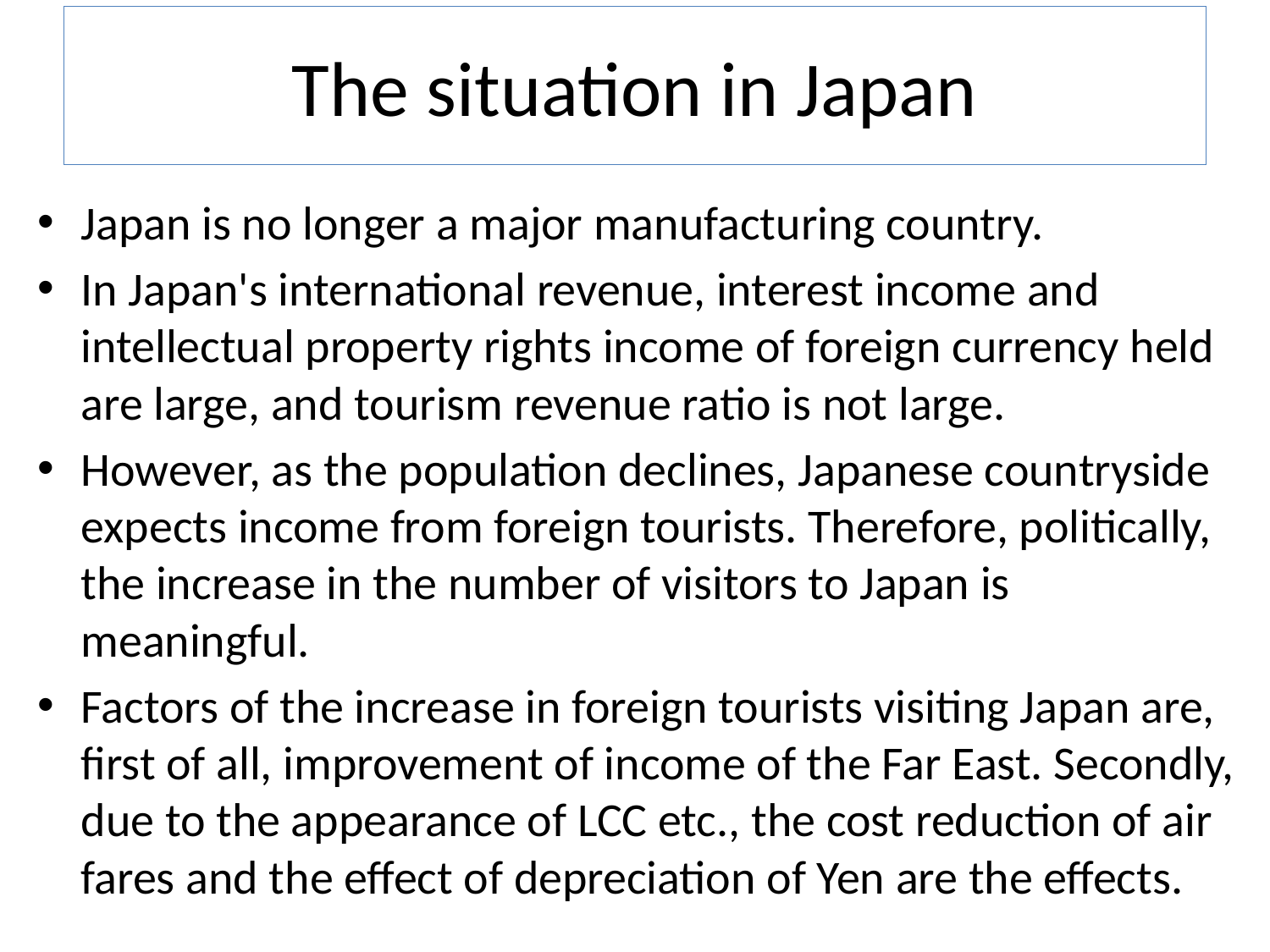

# The situation in Japan
Japan is no longer a major manufacturing country.
In Japan's international revenue, interest income and intellectual property rights income of foreign currency held are large, and tourism revenue ratio is not large.
However, as the population declines, Japanese countryside expects income from foreign tourists. Therefore, politically, the increase in the number of visitors to Japan is meaningful.
Factors of the increase in foreign tourists visiting Japan are, first of all, improvement of income of the Far East. Secondly, due to the appearance of LCC etc., the cost reduction of air fares and the effect of depreciation of Yen are the effects.